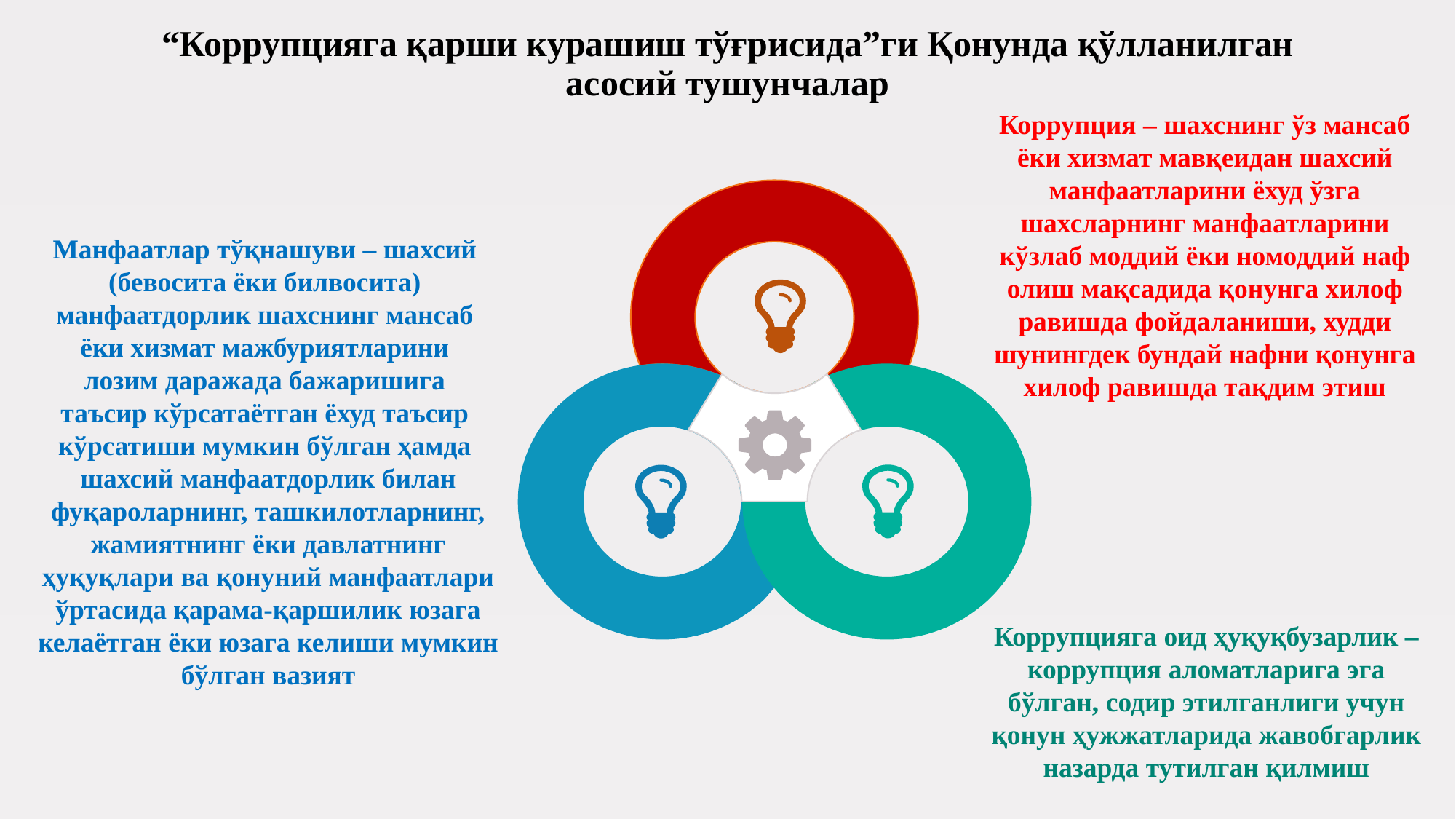

# “Коррупцияга қарши курашиш тўғрисида”ги Қонунда қўлланилган асосий тушунчалар
Коррупция – шахснинг ўз мансаб ёки хизмат мавқеидан шахсий манфаатларини ёхуд ўзга шахсларнинг манфаатларини кўзлаб моддий ёки номоддий наф олиш мақсадида қонунга хилоф равишда фойдаланиши, худди шунингдек бундай нафни қонунга хилоф равишда тақдим этиш

Манфаатлар тўқнашуви – шахсий
(бевосита ёки билвосита)
манфаатдорлик шахснинг мансаб
ёки хизмат мажбуриятларини
лозим даражада бажаришига
таъсир кўрсатаётган ёхуд таъсир
кўрсатиши мумкин бўлган ҳамда
шахсий манфаатдорлик билан фуқароларнинг, ташкилотларнинг, жамиятнинг ёки давлатнинг ҳуқуқлари ва қонуний манфаатлари ўртасида қарама-қаршилик юзага келаётган ёки юзага келиши мумкин бўлган вазият

Коррупцияга оид ҳуқуқбузарлик – коррупция аломатларига эга бўлган, содир этилганлиги учун қонун ҳужжатларида жавобгарлик назарда тутилган қилмиш